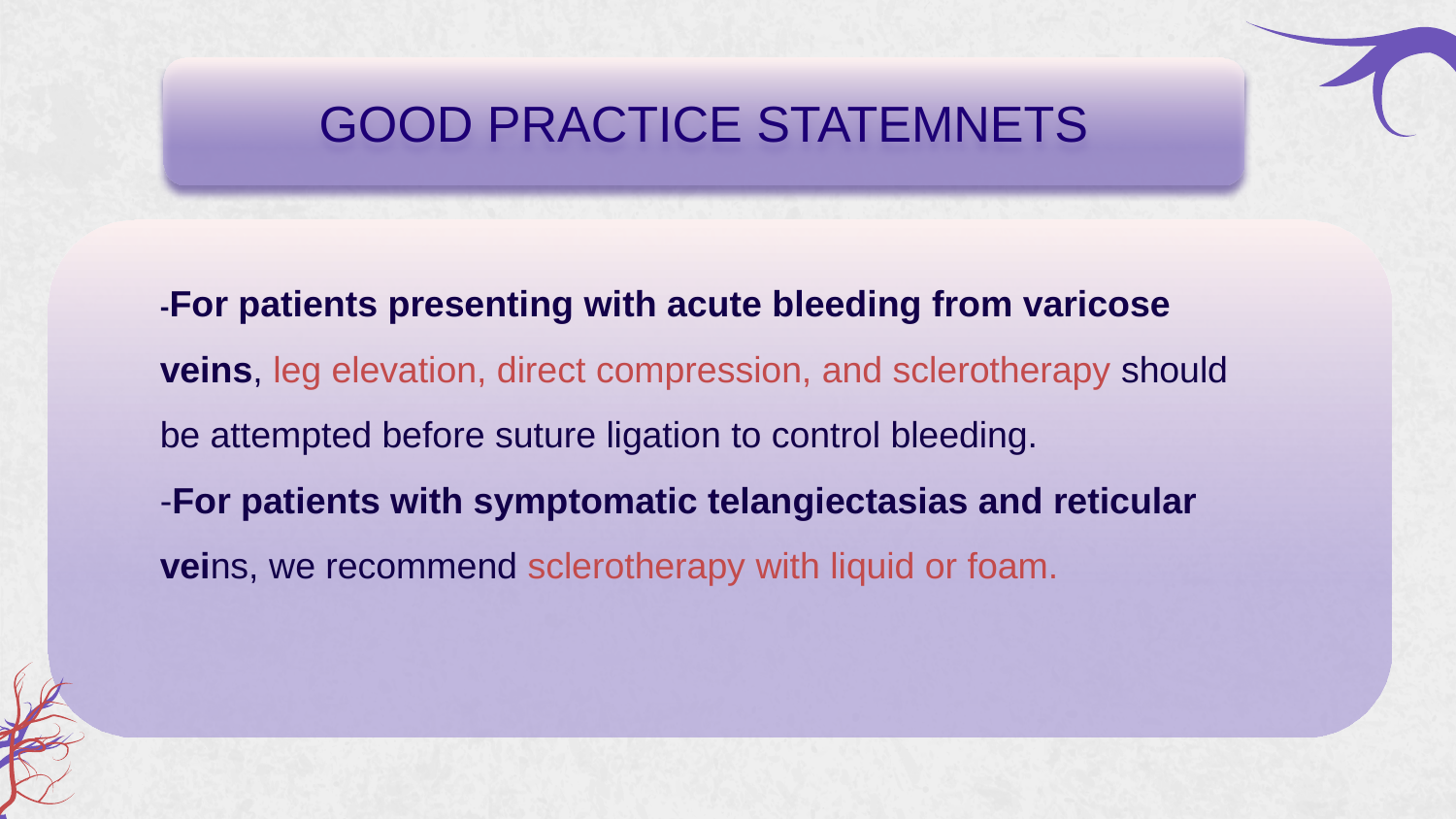

GOOD PRACTICE STATEMNETS

-For patients presenting with acute bleeding from varicose veins, leg elevation, direct compression, and sclerotherapy should be attempted before suture ligation to control bleeding.
-For patients with symptomatic telangiectasias and reticular veins, we recommend sclerotherapy with liquid or foam.